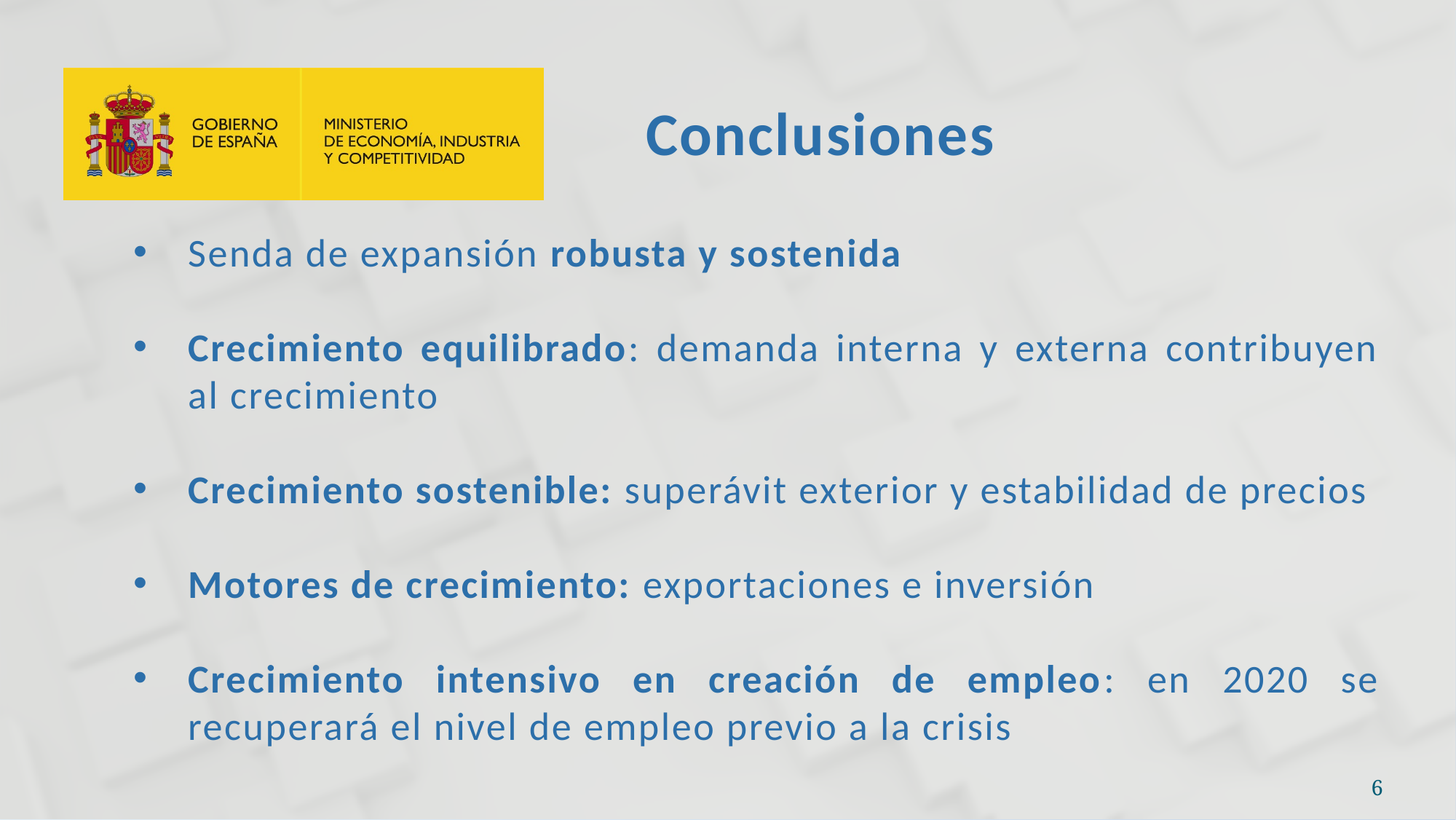

Conclusiones
Senda de expansión robusta y sostenida

Crecimiento equilibrado: demanda interna y externa contribuyen al crecimiento

Crecimiento sostenible: superávit exterior y estabilidad de precios

Motores de crecimiento: exportaciones e inversión

Crecimiento intensivo en creación de empleo: en 2020 se recuperará el nivel de empleo previo a la crisis
6